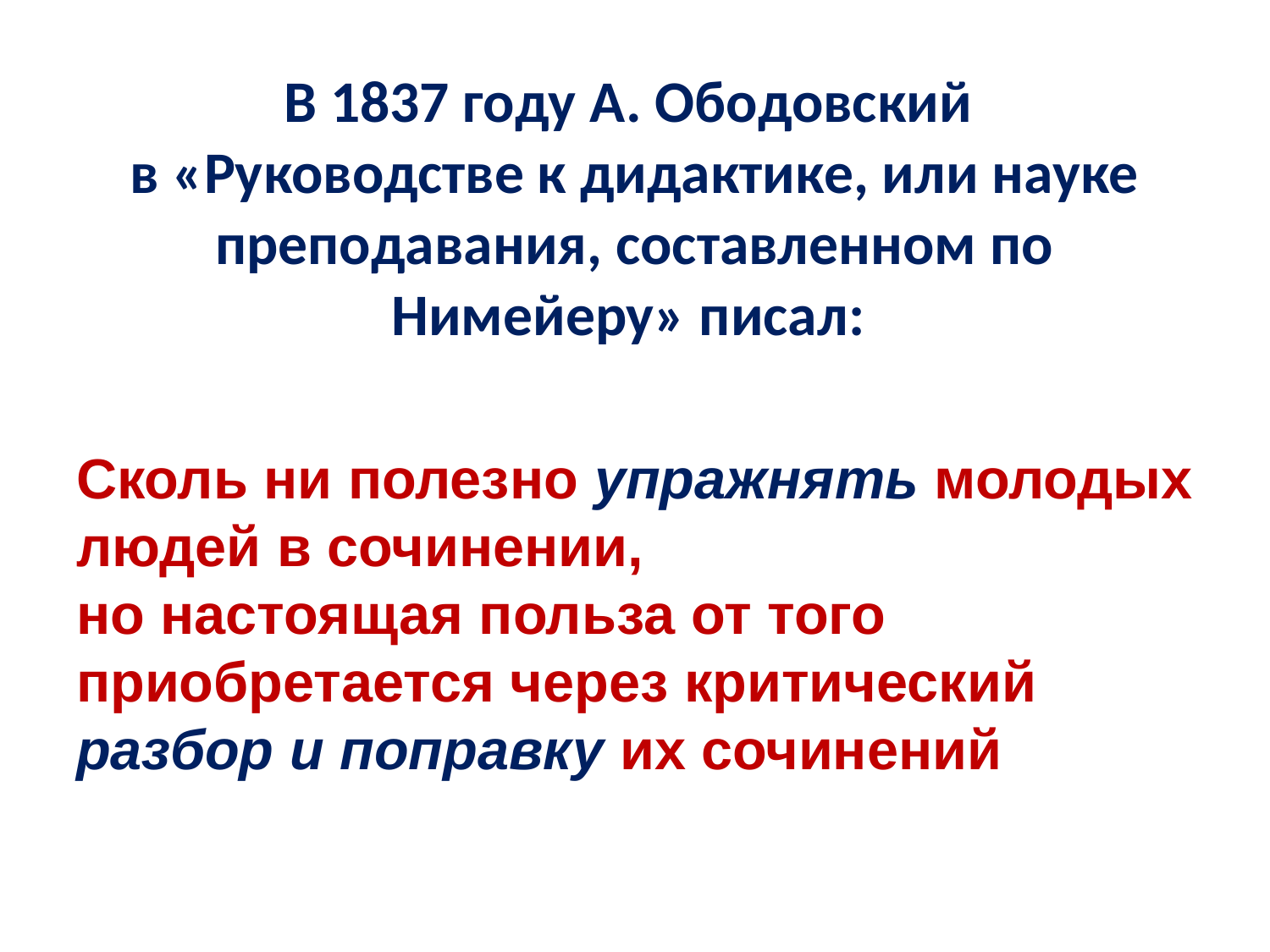

# В 1837 году А. Ободовский в «Руководстве к дидактике, или науке преподавания, составленном по Нимейеру» писал:
Сколь ни полезно упражнять молодых людей в сочинении,
но настоящая польза от того приобретается через критический разбор и поправку их сочинений